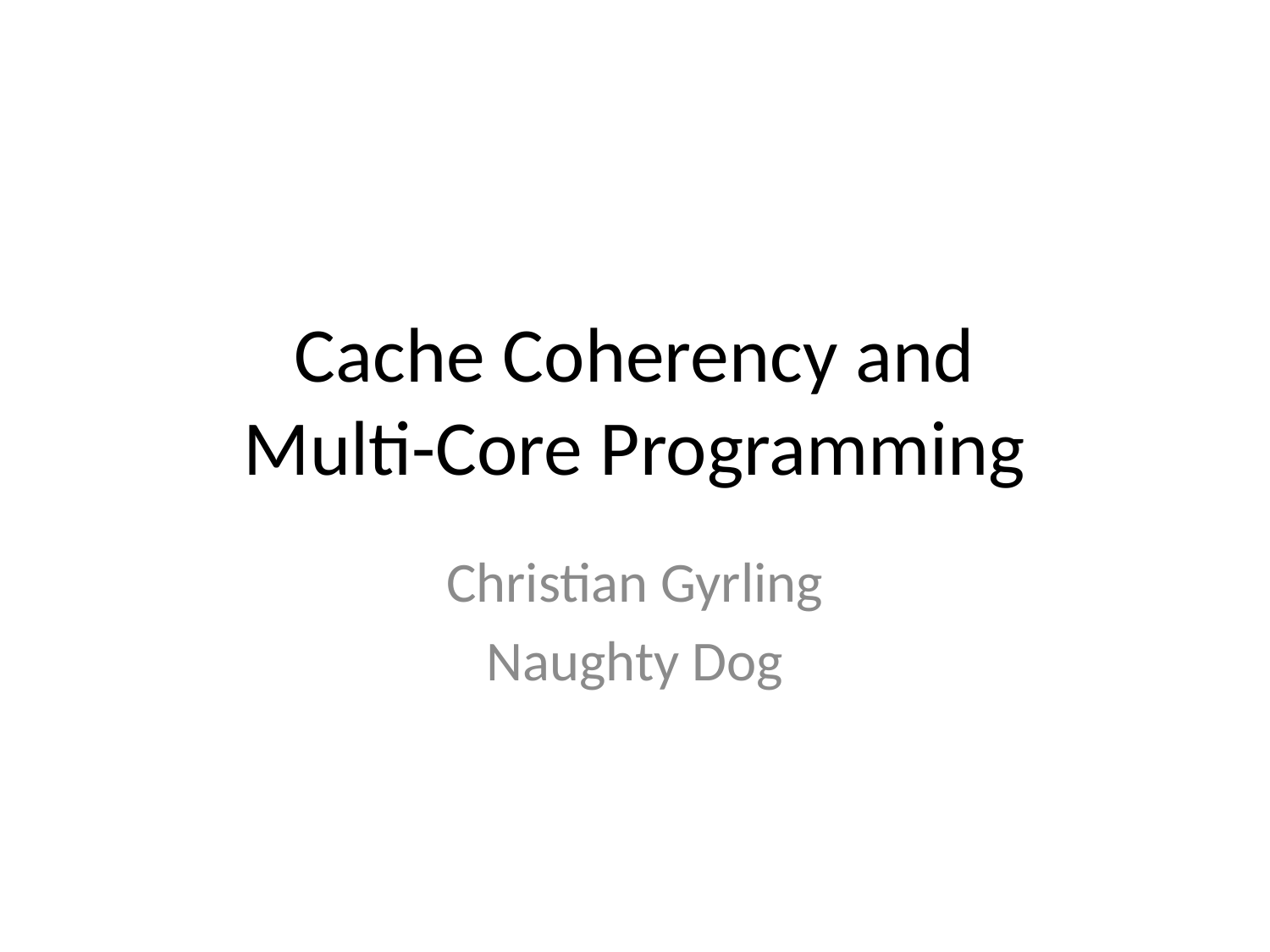

# Cache Coherency and Multi-Core Programming
Christian Gyrling
Naughty Dog